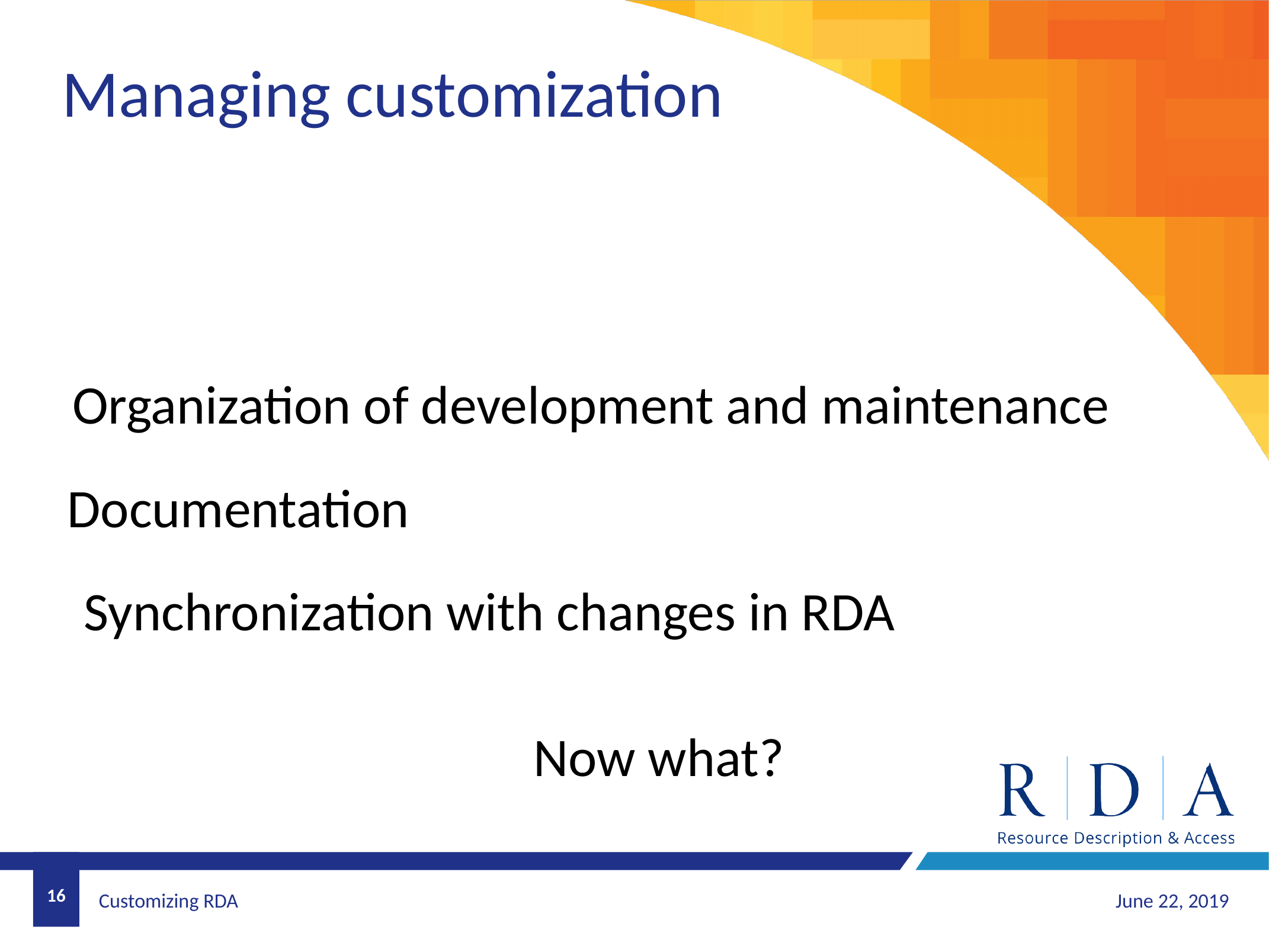

Managing customization
Organization of development and maintenance
Documentation
Synchronization with changes in RDA
Now what?
16
June 22, 2019